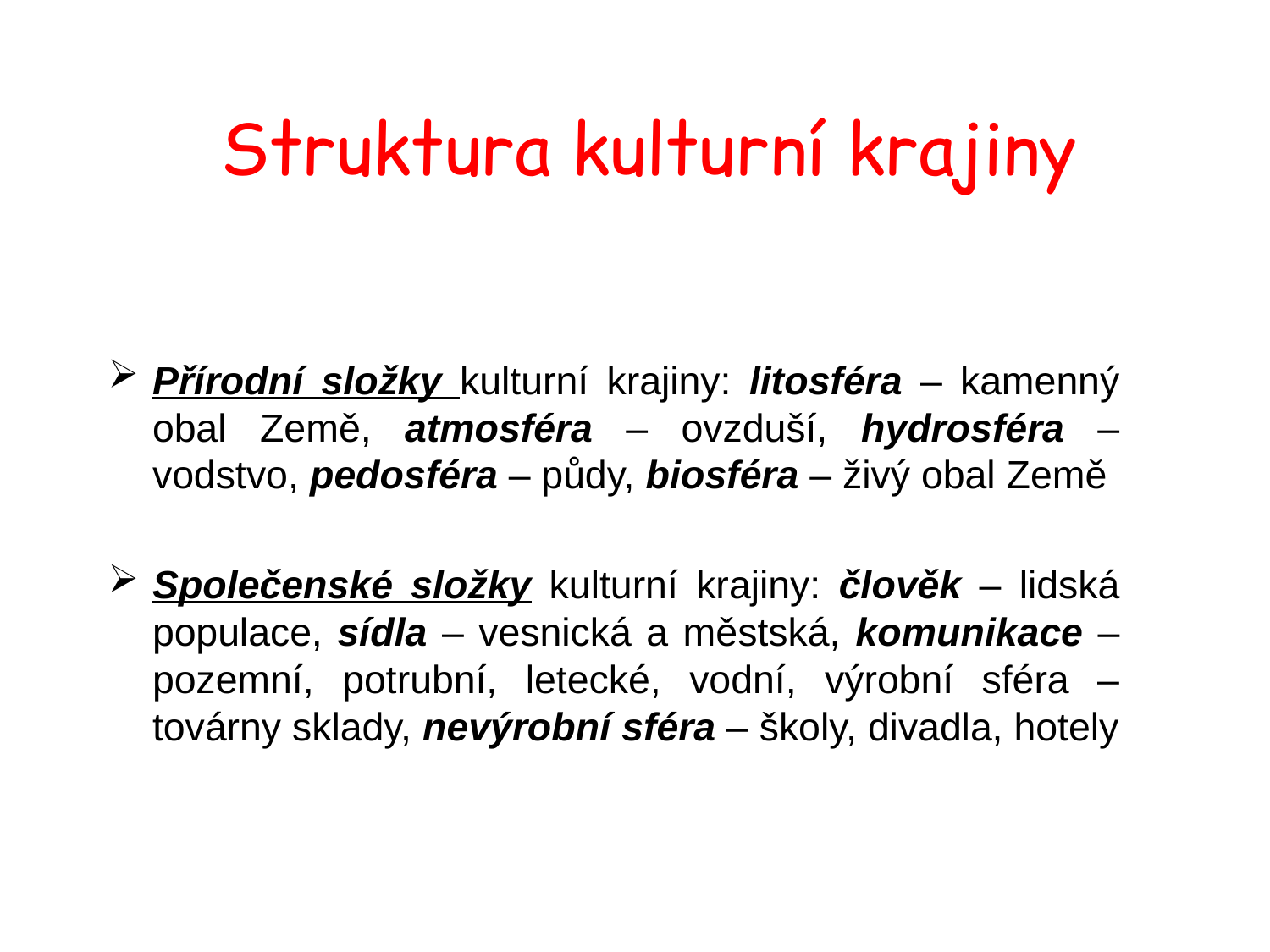

# Struktura kulturní krajiny

Přírodní složky kulturní krajiny: litosféra – kamenný obal Země, atmosféra – ovzduší, hydrosféra – vodstvo, pedosféra – půdy, biosféra – živý obal Země

Společenské složky kulturní krajiny: člověk – lidská populace, sídla – vesnická a městská, komunikace – pozemní, potrubní, letecké, vodní, výrobní sféra – továrny sklady, nevýrobní sféra – školy, divadla, hotely